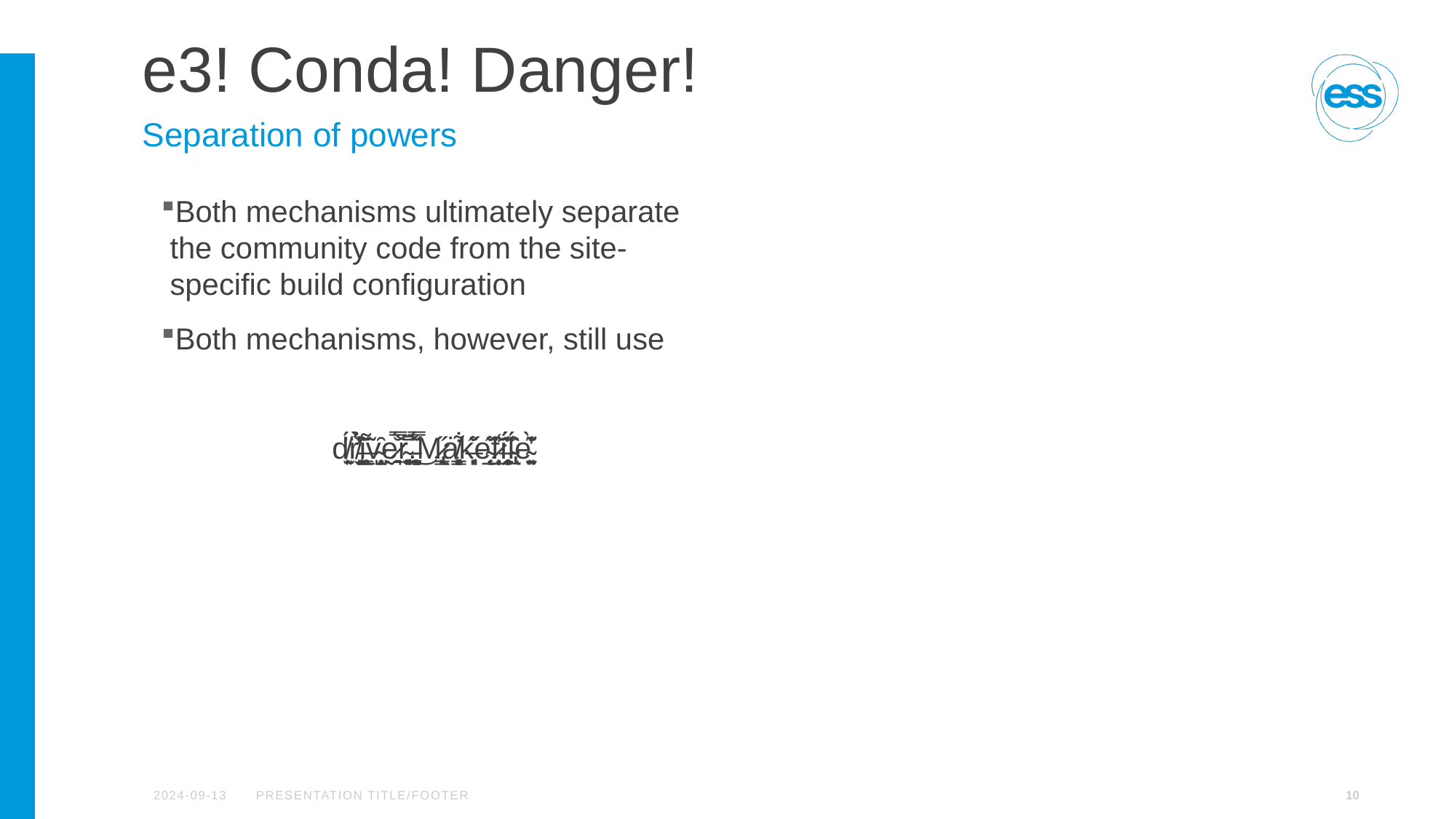

# e3! Conda! Danger!
Separation of powers
Both mechanisms ultimately separate the community code from the site-specific build configuration
Both mechanisms, however, still use

d̸͍̙̖̫̈́r̸̟̬̀̓̉͗̏͘į̶͉̯̲͇̜͌̃v̴͎̗̟̺̗̑ḛ̷̣̠͉́̐̿͝r̴͔̮̮̫̻͉͆.̵̳̜̝̩̠̋̄̿̈́͜M̷̢̙͇̖̋ȧ̸̬̻͎͇͔͈͋k̶͔͈͎͔̋͐̆e̴̝̲͎̋̆͐f̷̲̦̣̹̾̈̍ī̶̘̣̰̦̥̗́̍͊́l̴̢̮͐̂̈́e̴̼͈̯̫̓͊̍̌̀

2024-09-13
PRESENTATION TITLE/FOOTER
10